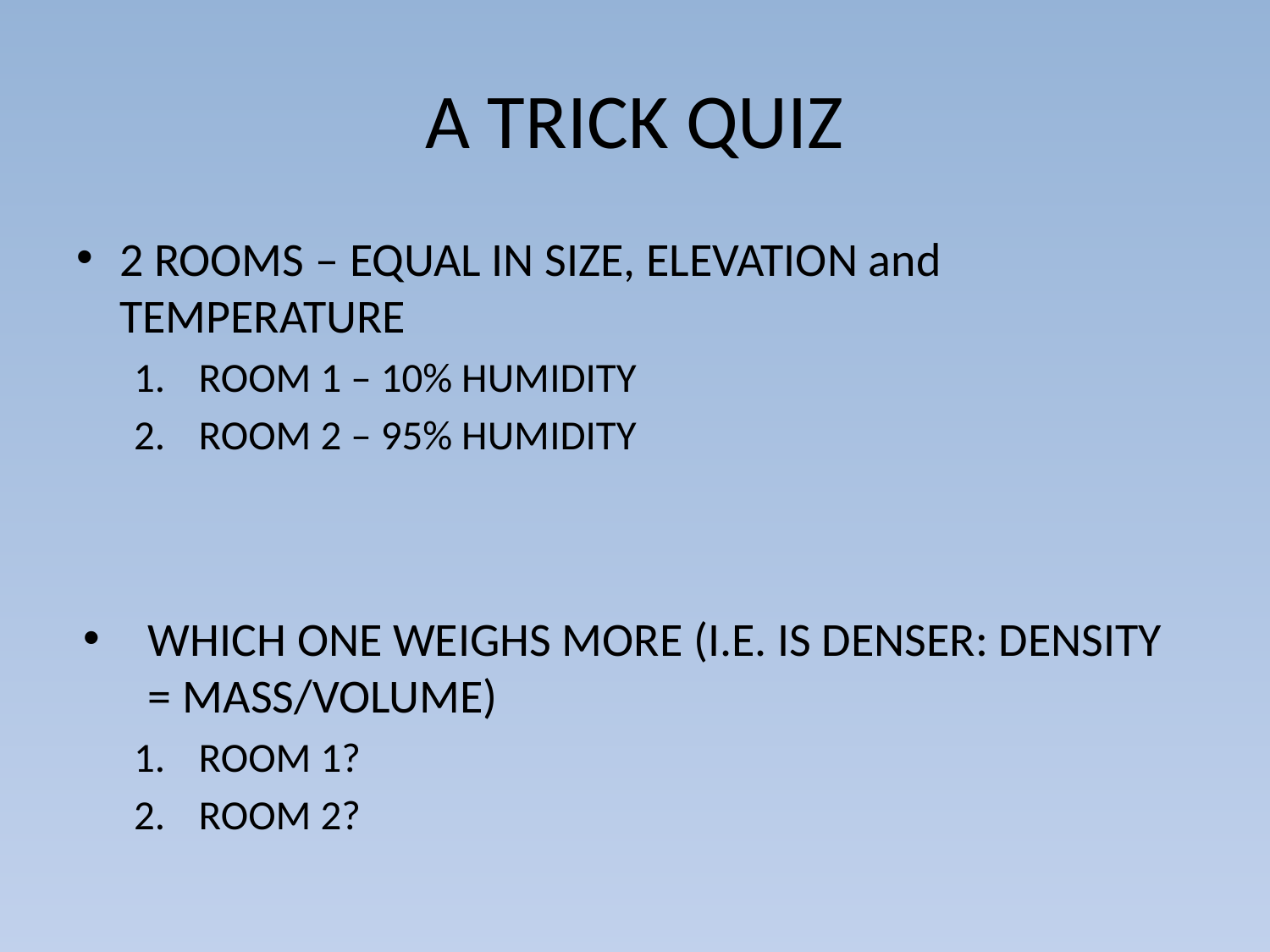

# A TRICK QUIZ
2 ROOMS – EQUAL IN SIZE, ELEVATION and TEMPERATURE
ROOM 1 – 10% HUMIDITY
ROOM 2 – 95% HUMIDITY

WHICH ONE WEIGHS MORE (I.E. IS DENSER: DENSITY = MASS/VOLUME)
ROOM 1?
ROOM 2?